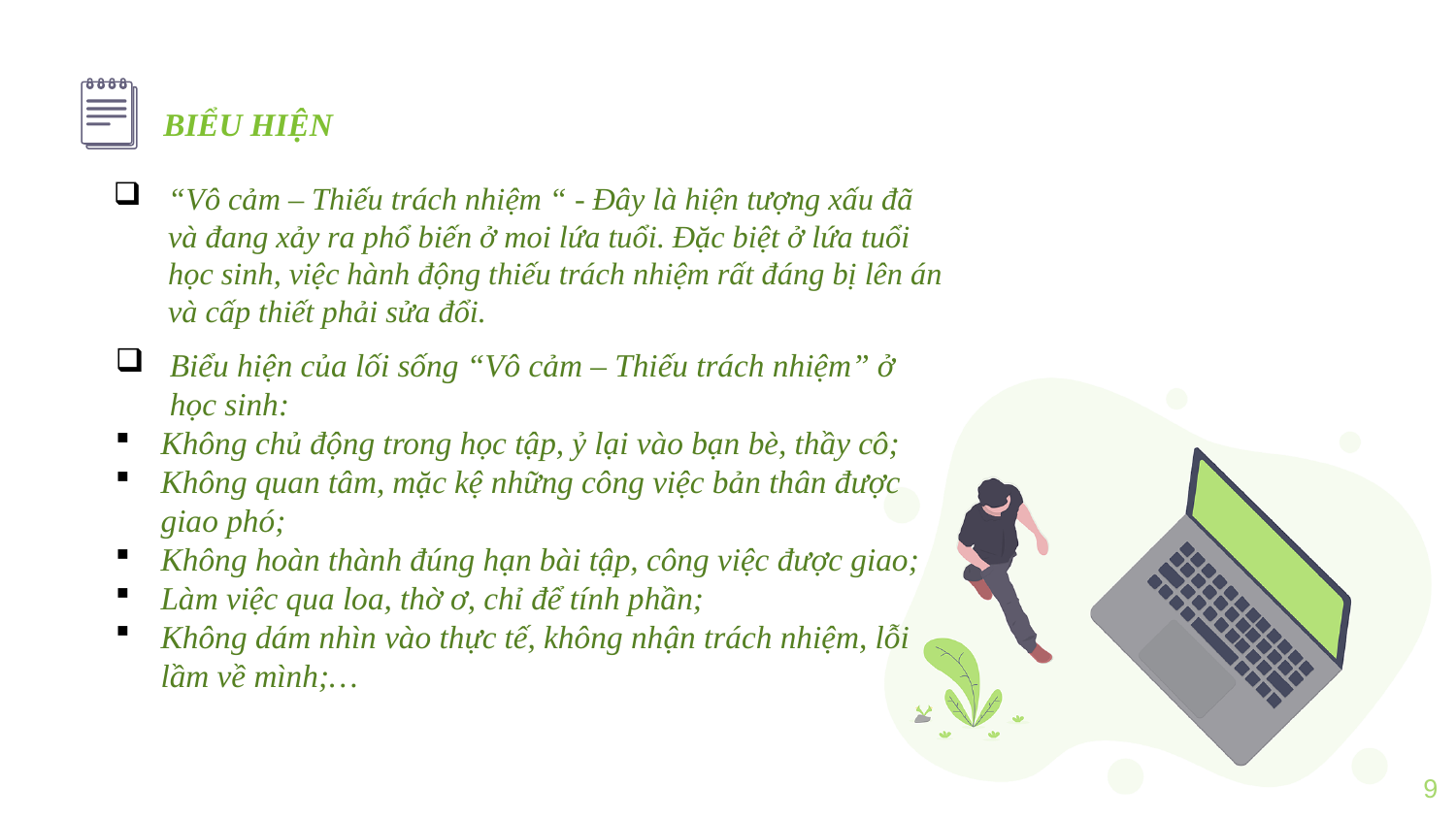

BIỂU HIỆN

“Vô cảm – Thiếu trách nhiệm “ - Đây là hiện tượng xấu đã và đang xảy ra phổ biến ở moi lứa tuổi. Đặc biệt ở lứa tuổi học sinh, việc hành động thiếu trách nhiệm rất đáng bị lên án và cấp thiết phải sửa đổi.
Biểu hiện của lối sống “Vô cảm – Thiếu trách nhiệm” ở học sinh:
Không chủ động trong học tập, ỷ lại vào bạn bè, thầy cô;
Không quan tâm, mặc kệ những công việc bản thân được giao phó;
Không hoàn thành đúng hạn bài tập, công việc được giao;
Làm việc qua loa, thờ ơ, chỉ để tính phần;
Không dám nhìn vào thực tế, không nhận trách nhiệm, lỗi lầm về mình;…

9